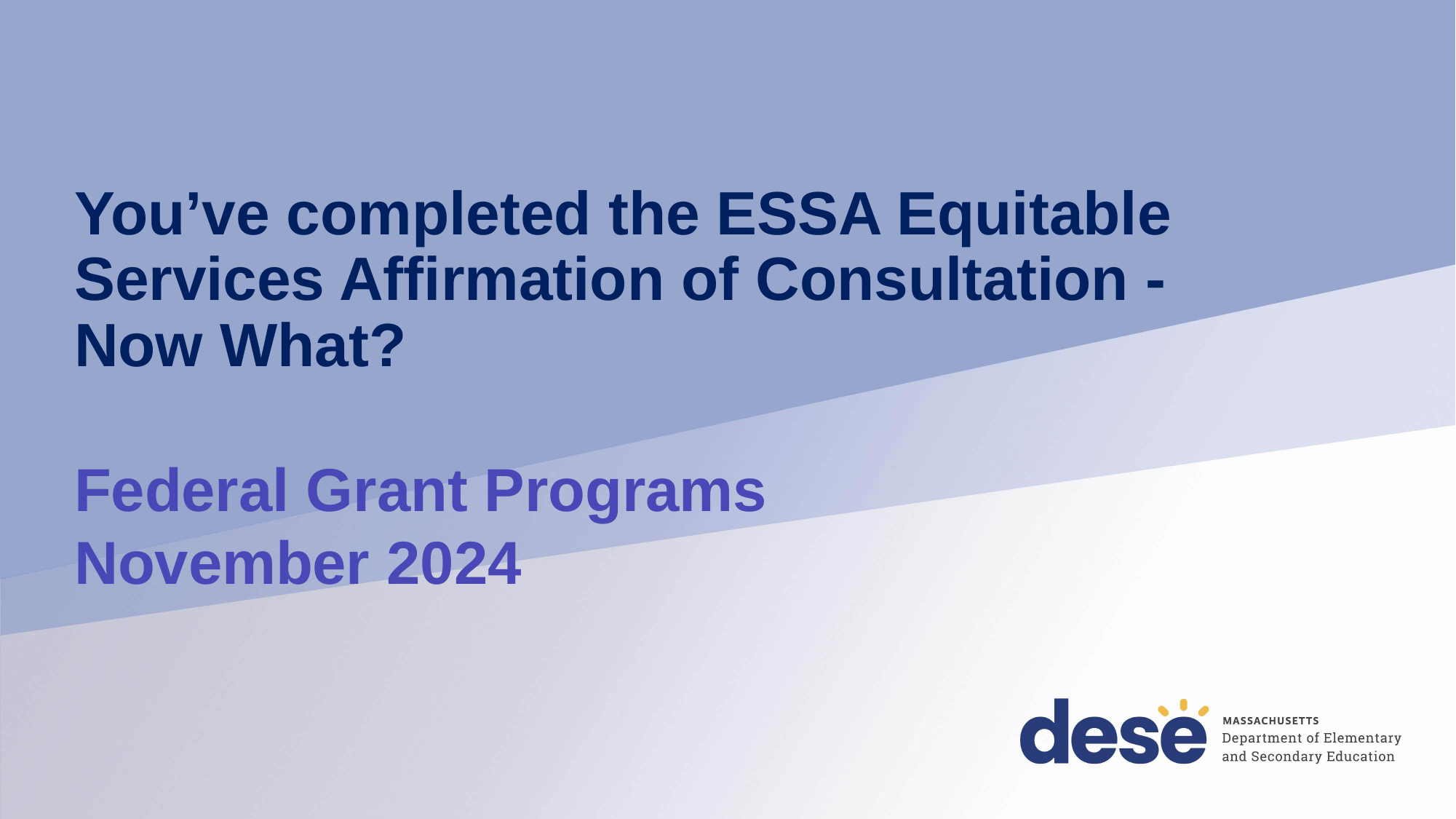

# You’ve completed the ESSA Equitable Services Affirmation of Consultation - Now What?
Federal Grant Programs
November 2024